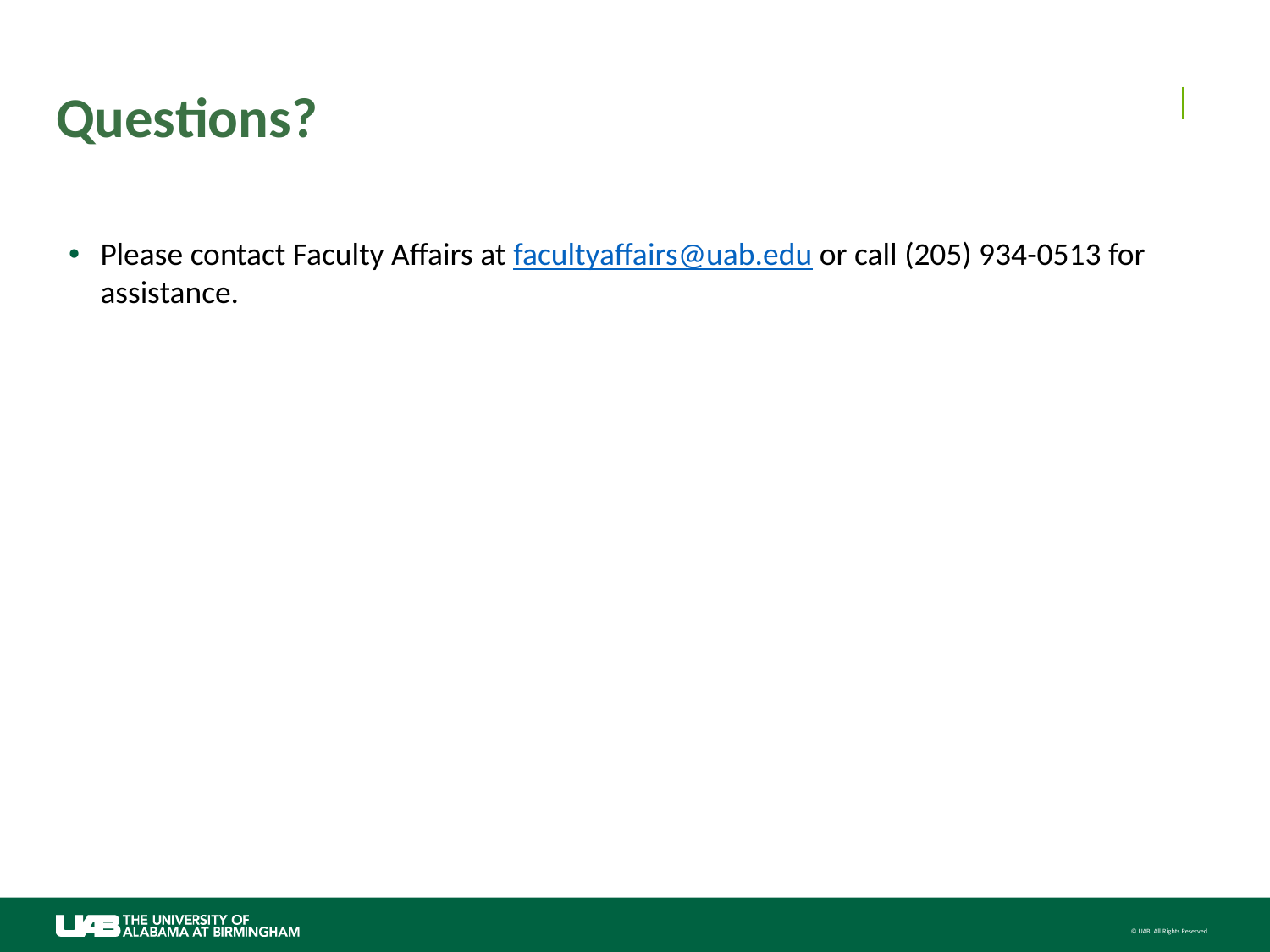

# Questions?
Please contact Faculty Affairs at facultyaffairs@uab.edu or call (205) 934-0513 for assistance.